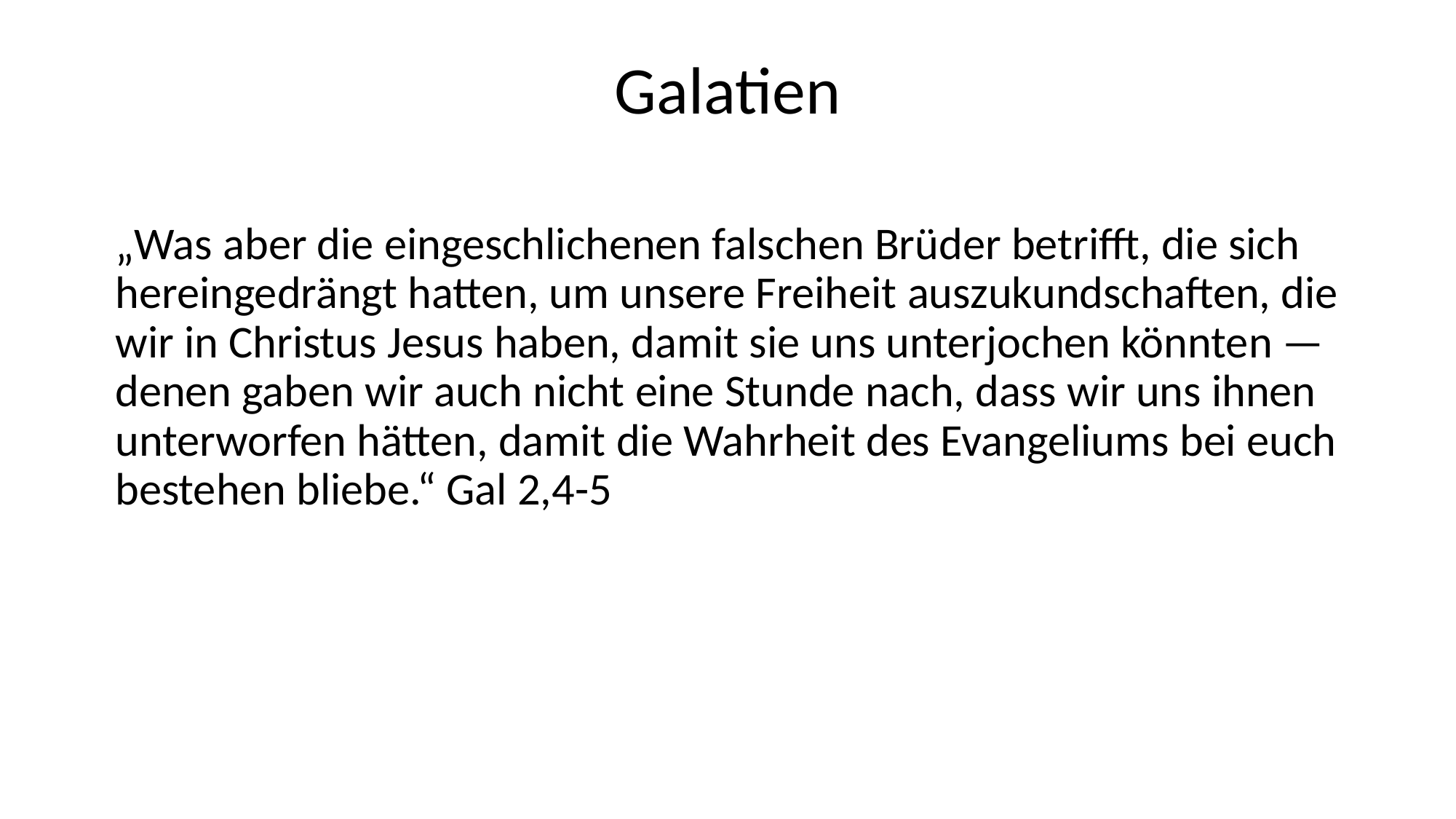

# Galatien
„Was aber die eingeschlichenen falschen Brüder betrifft, die sich hereingedrängt hatten, um unsere Freiheit auszukundschaften, die wir in Christus Jesus haben, damit sie uns unterjochen könnten —denen gaben wir auch nicht eine Stunde nach, dass wir uns ihnen unterworfen hätten, damit die Wahrheit des Evangeliums bei euch bestehen bliebe.“ Gal 2,4-5